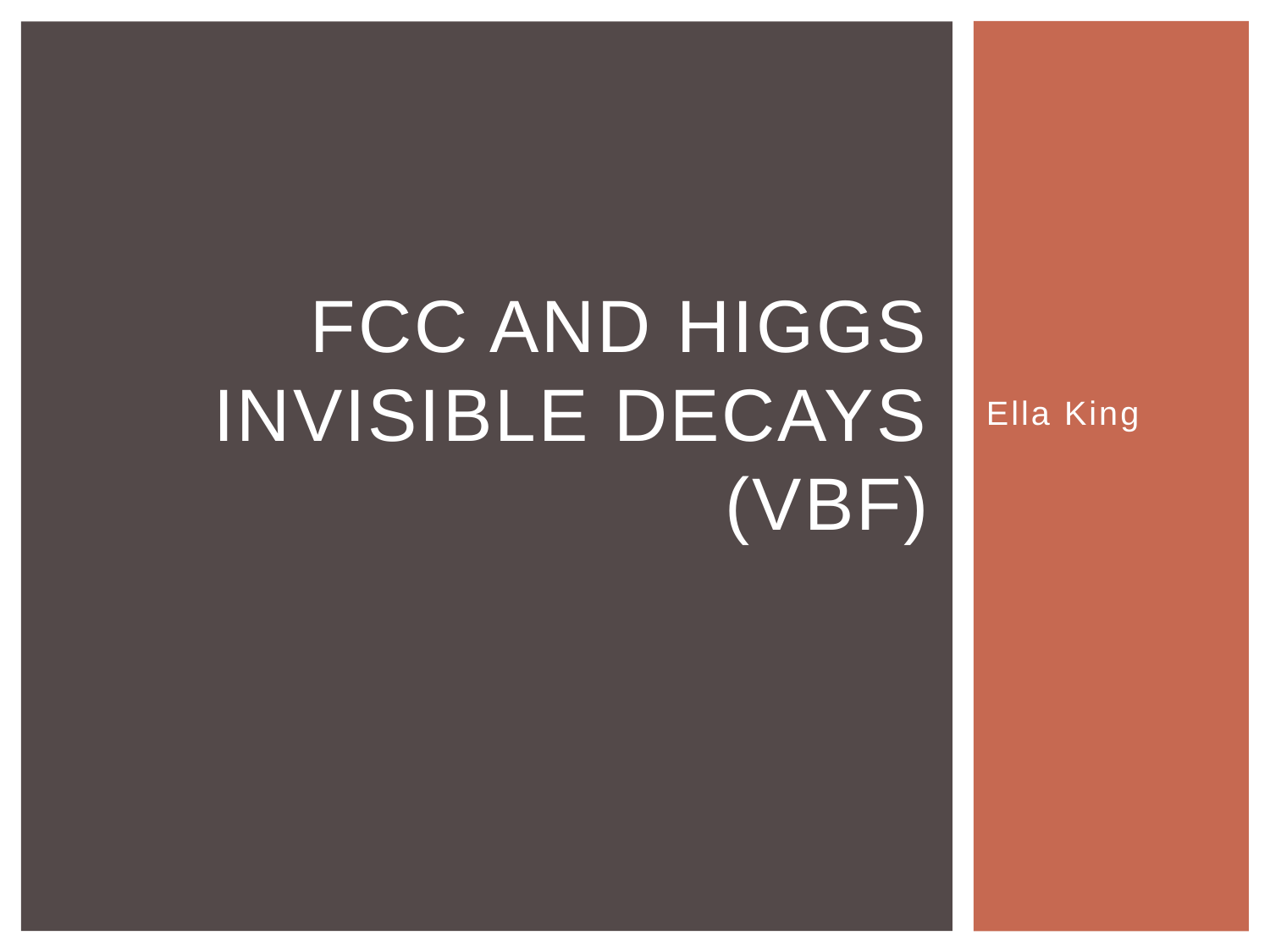

# FCC and Higgs Invisible decays (VBF)
Ella King